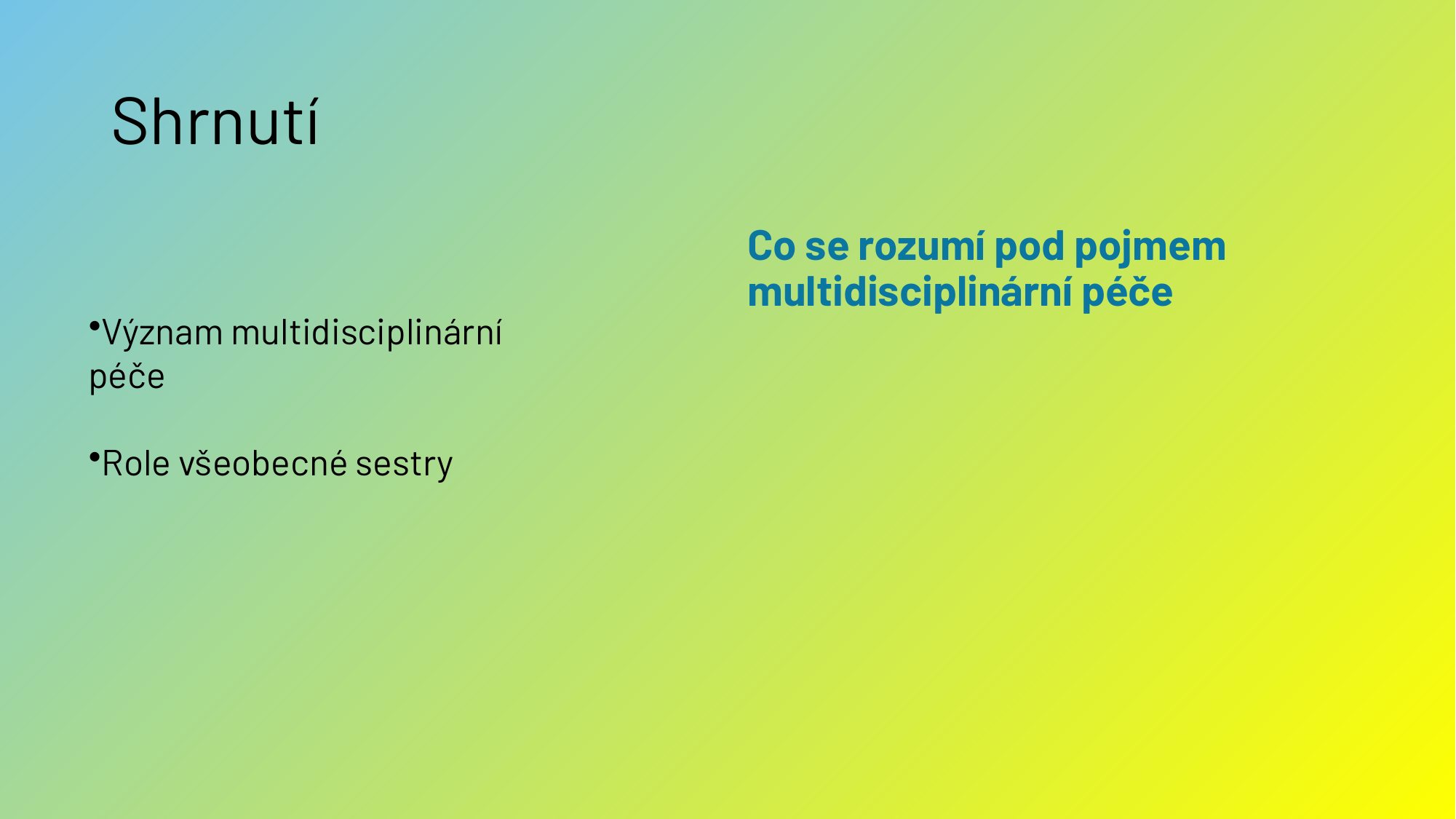

# Shrnutí
Co se rozumí pod pojmem multidisciplinární péče

Význam multidisciplinární péče

Role všeobecné sestry